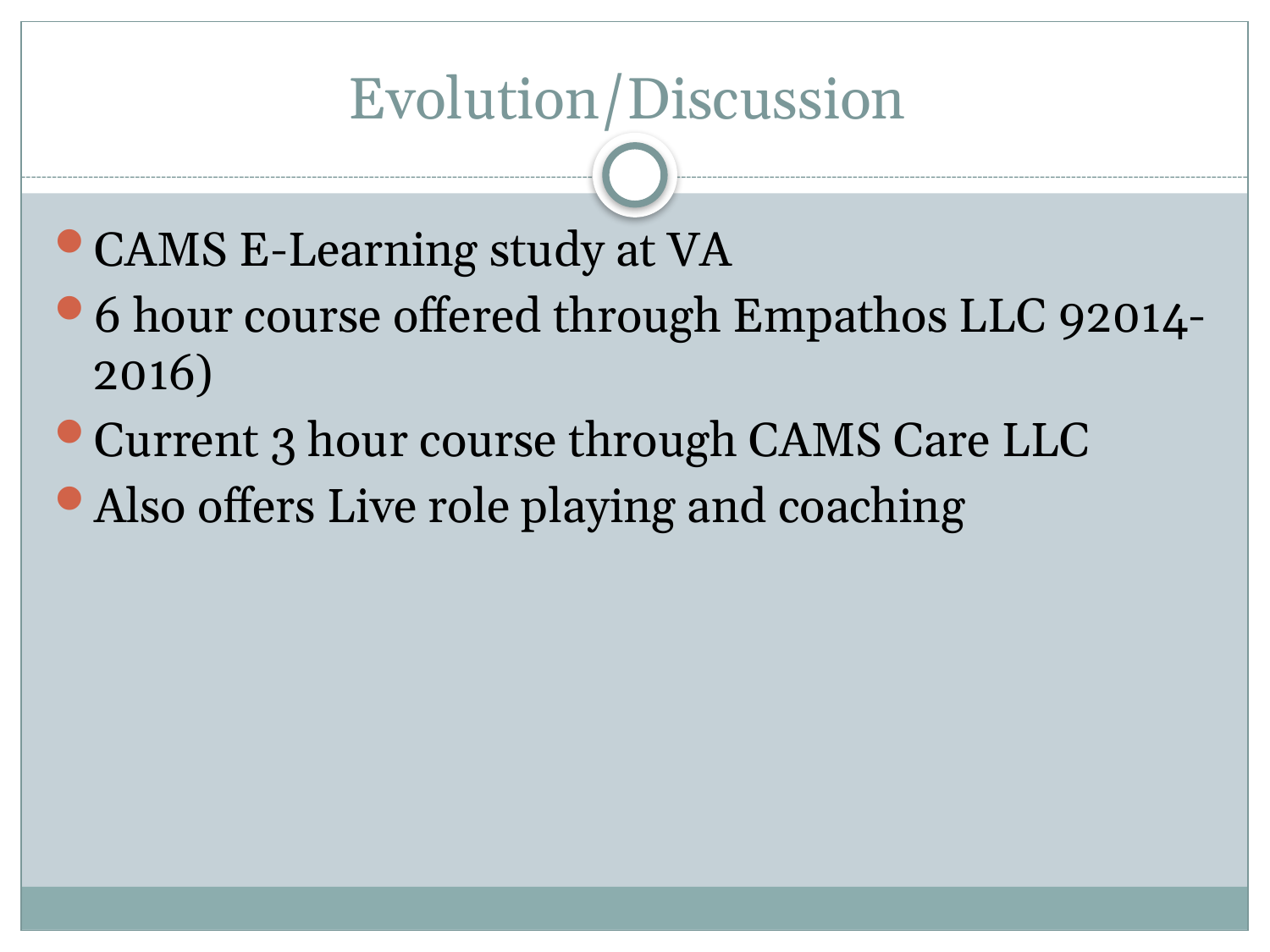

# Evolution/Discussion
CAMS E-Learning study at VA
6 hour course offered through Empathos LLC 92014-2016)
Current 3 hour course through CAMS Care LLC
Also offers Live role playing and coaching